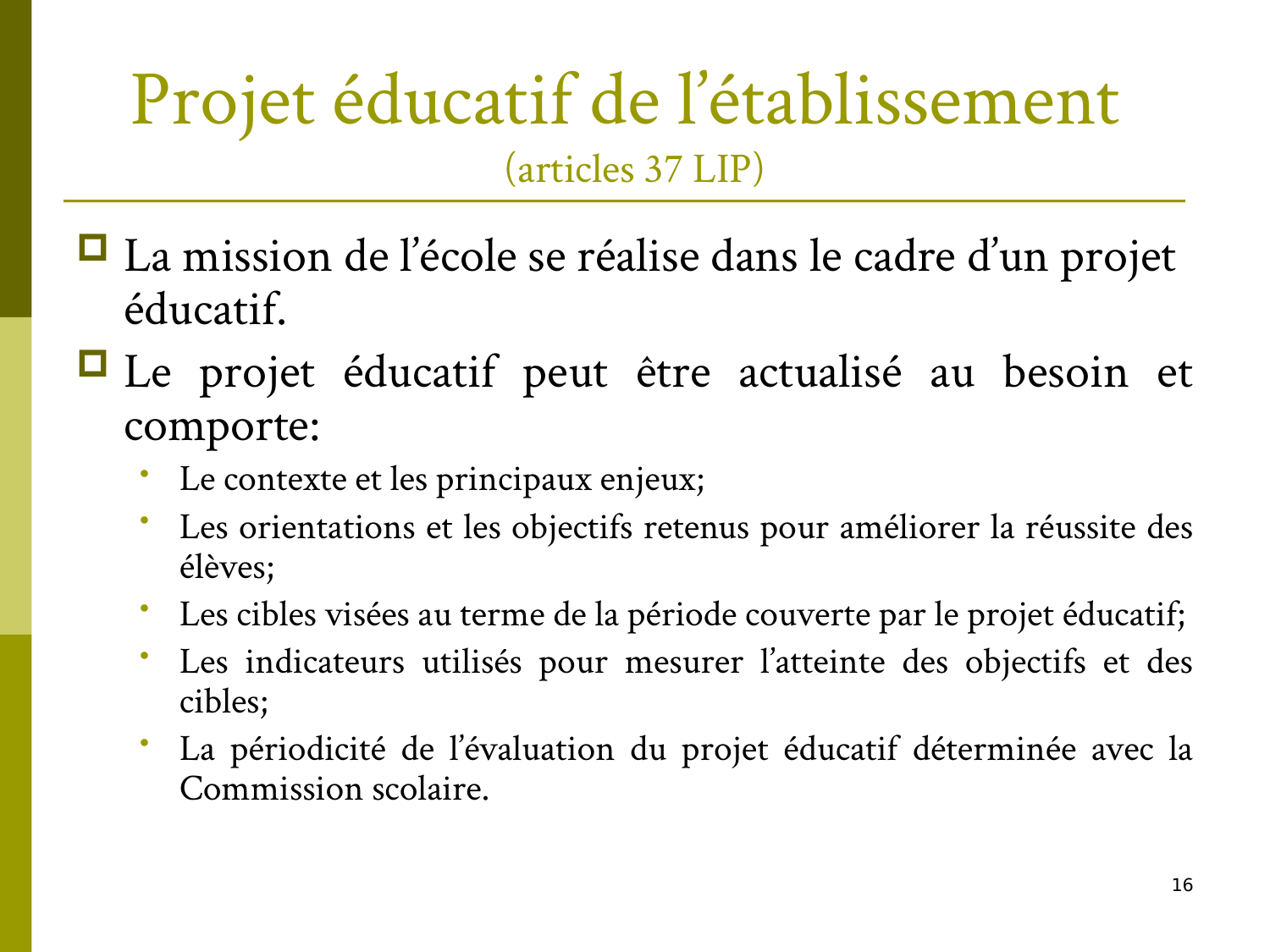

# Projet éducatif de l’établissement (articles 37 LIP)
La mission de l’école se réalise dans le cadre d’un projet éducatif.
Le projet éducatif peut être actualisé au besoin et comporte:
Le contexte et les principaux enjeux;
Les orientations et les objectifs retenus pour améliorer la réussite des élèves;
Les cibles visées au terme de la période couverte par le projet éducatif;
Les indicateurs utilisés pour mesurer l’atteinte des objectifs et des cibles;
La périodicité de l’évaluation du projet éducatif déterminée avec la Commission scolaire.

16